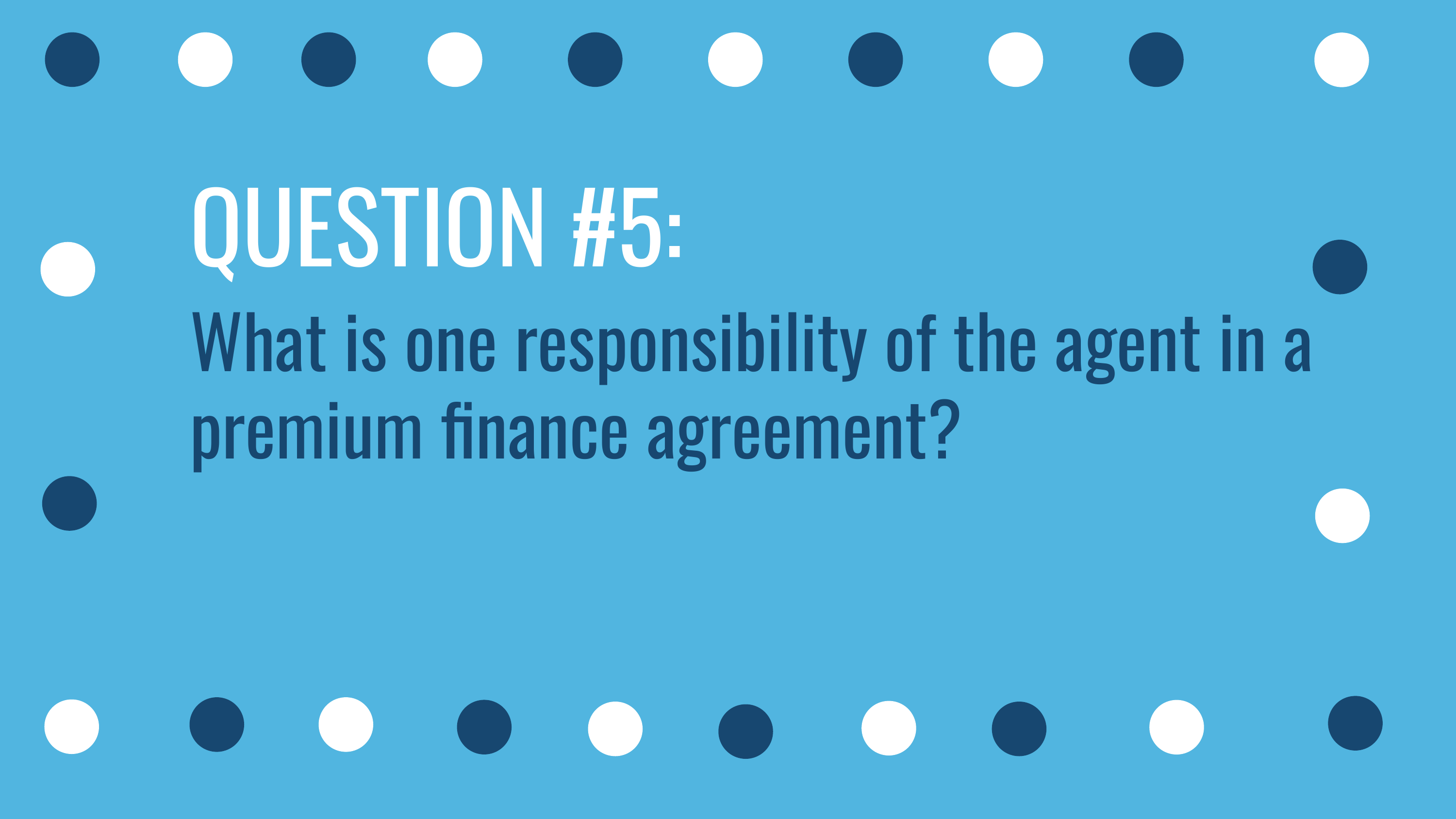

QUESTION #5:
What is one responsibility of the agent in a premium finance agreement?